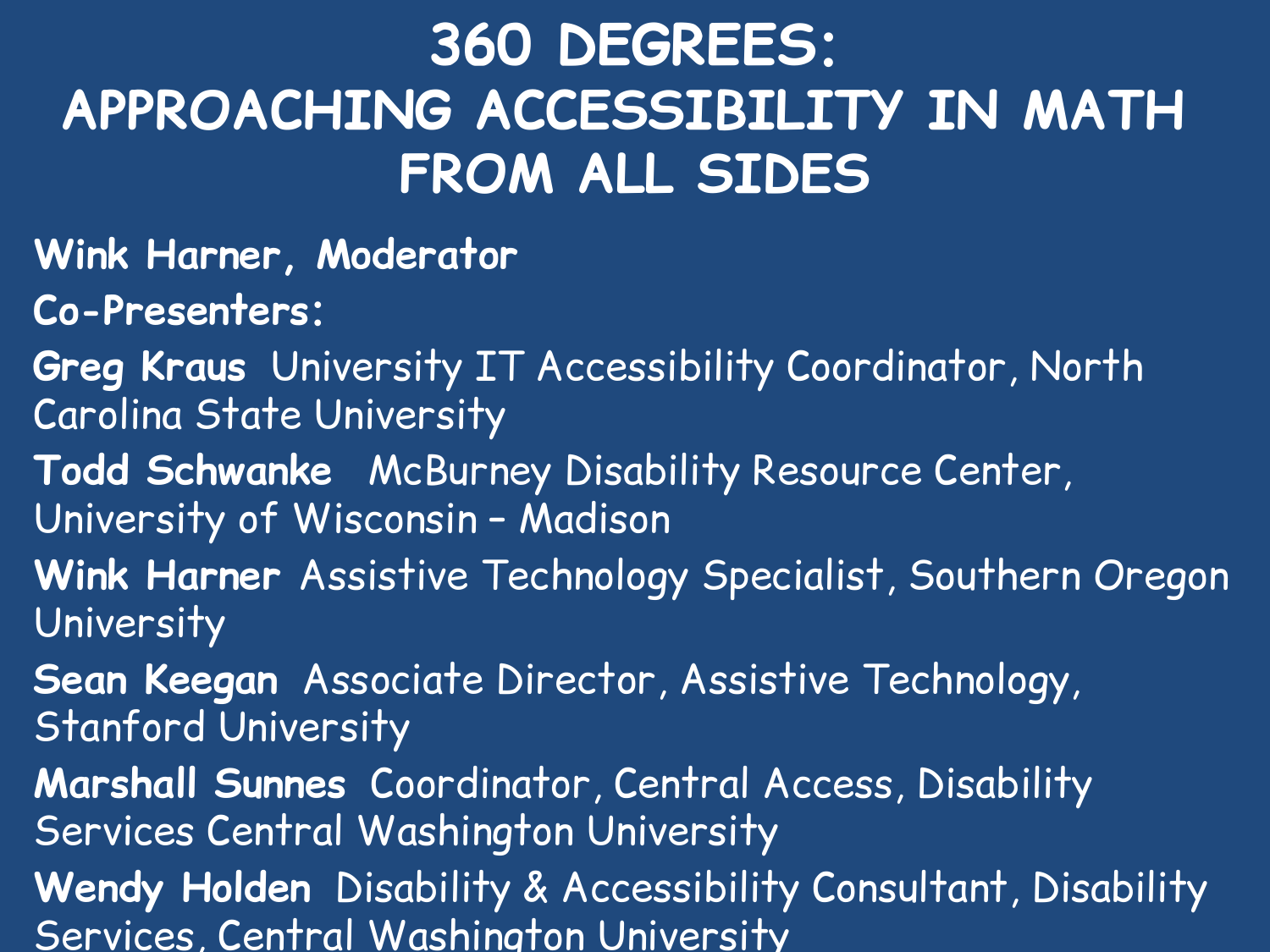

# 360 degrees: Approaching Accessibility in Math from all sides
Wink Harner, Moderator
Co-Presenters:
Greg Kraus  University IT Accessibility Coordinator, North Carolina State University
Todd Schwanke  McBurney Disability Resource Center, University of Wisconsin – Madison
Wink Harner Assistive Technology Specialist, Southern Oregon University
Sean Keegan  Associate Director, Assistive Technology, Stanford University
Marshall Sunnes  Coordinator, Central Access, Disability Services Central Washington University
Wendy Holden  Disability & Accessibility Consultant, Disability Services, Central Washington University